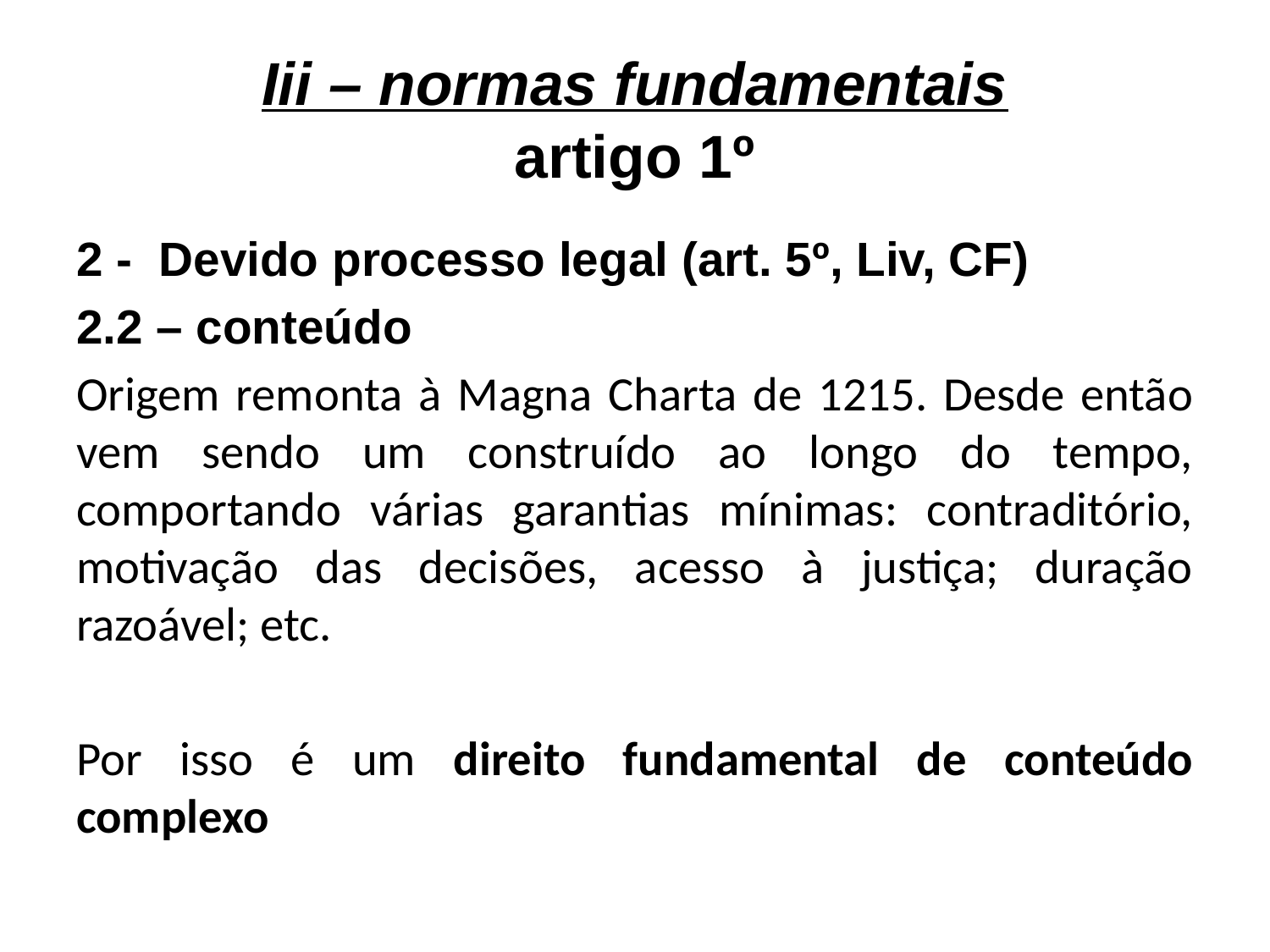

# Iii – normas fundamentais artigo 1º
2 -  Devido processo legal (art. 5º, Liv, CF)
2.2 – conteúdo
Origem remonta à Magna Charta de 1215. Desde então vem sendo um construído ao longo do tempo, comportando várias garantias mínimas: contraditório, motivação das decisões, acesso à justiça; duração razoável; etc.

Por isso é um direito fundamental de conteúdo complexo